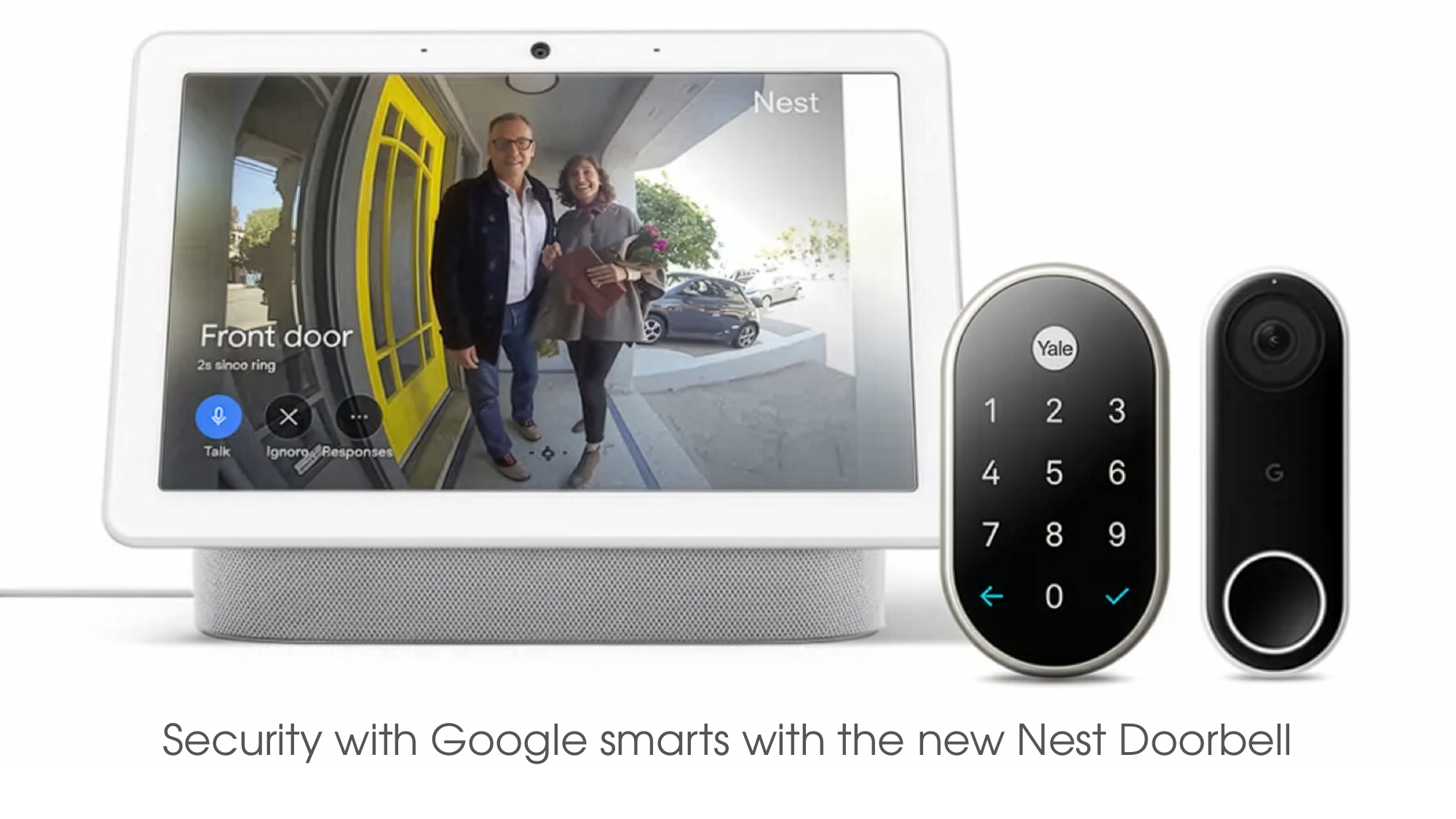

Security with Google smarts with the new Nest Doorbell